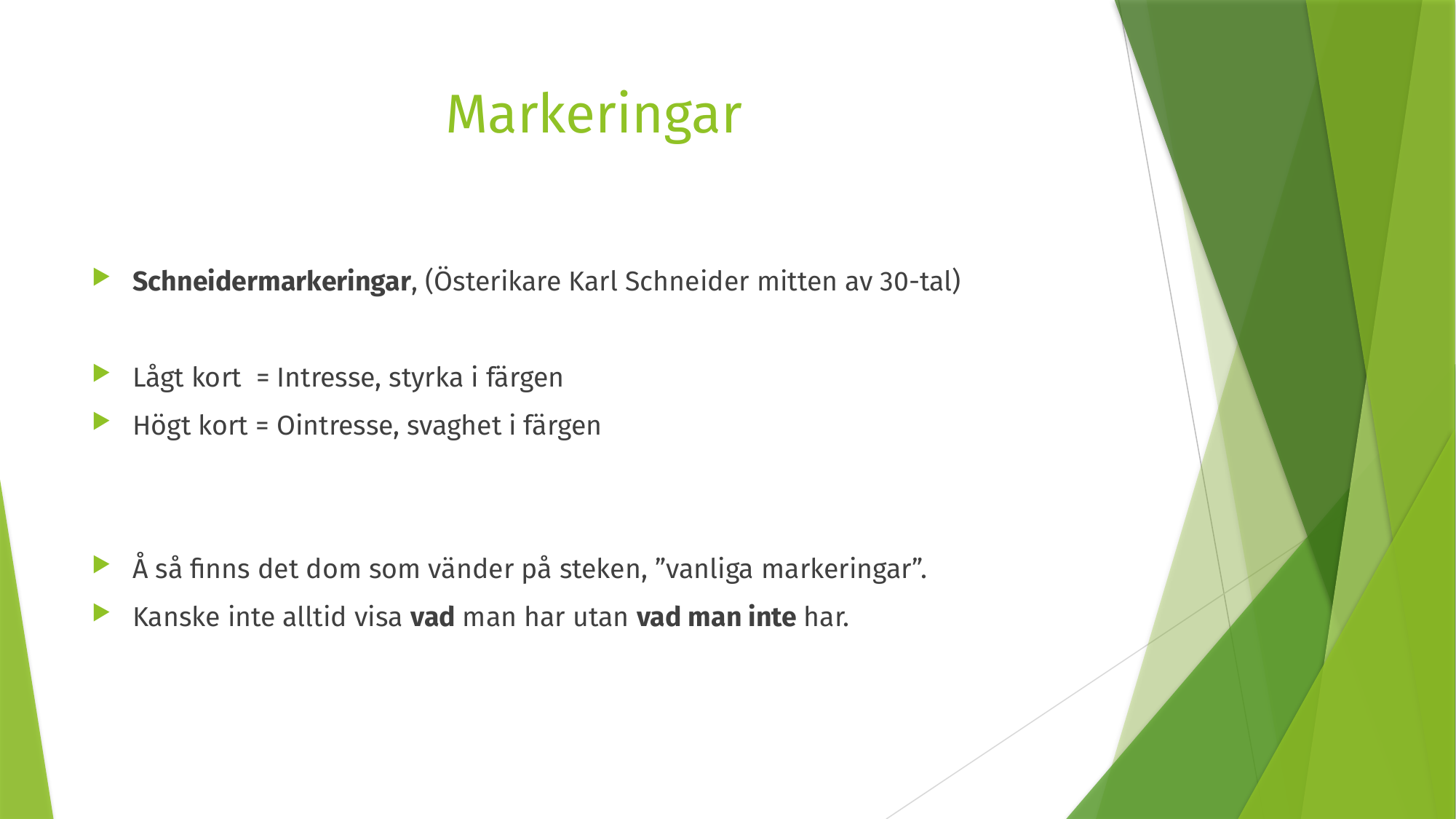

# Markeringar
Schneidermarkeringar, (Österikare Karl Schneider mitten av 30-tal)

Lågt kort  = Intresse, styrka i färgen
Högt kort = Ointresse, svaghet i färgen

Å så finns det dom som vänder på steken, ”vanliga markeringar”.
Kanske inte alltid visa vad man har utan vad man inte har.